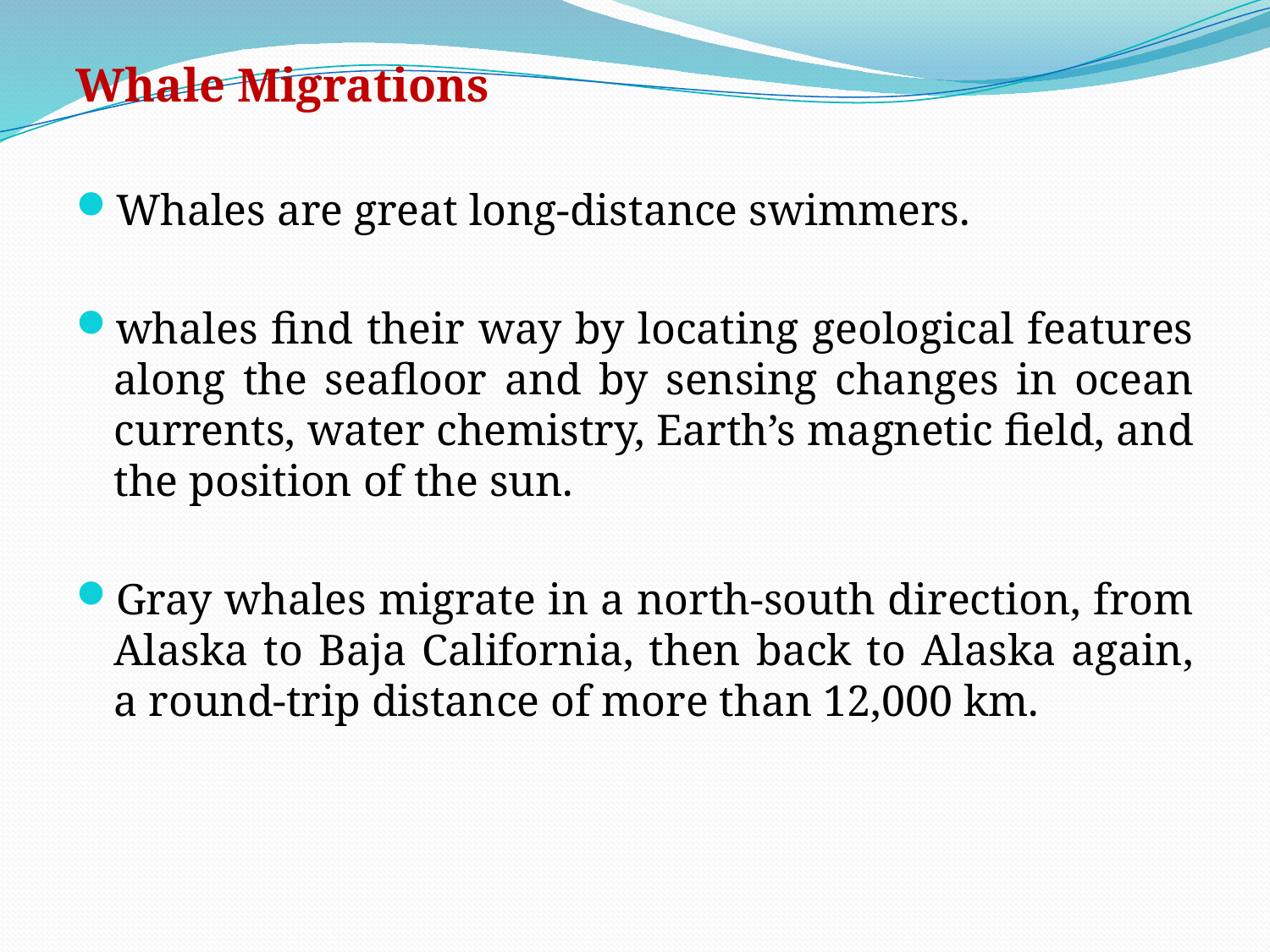

Whale Migrations

Whales are great long-distance swimmers.

whales find their way by locating geological features along the seafloor and by sensing changes in ocean currents, water chemistry, Earth’s magnetic field, and the position of the sun.

Gray whales migrate in a north-south direction, from Alaska to Baja California, then back to Alaska again, a round-trip distance of more than 12,000 km.